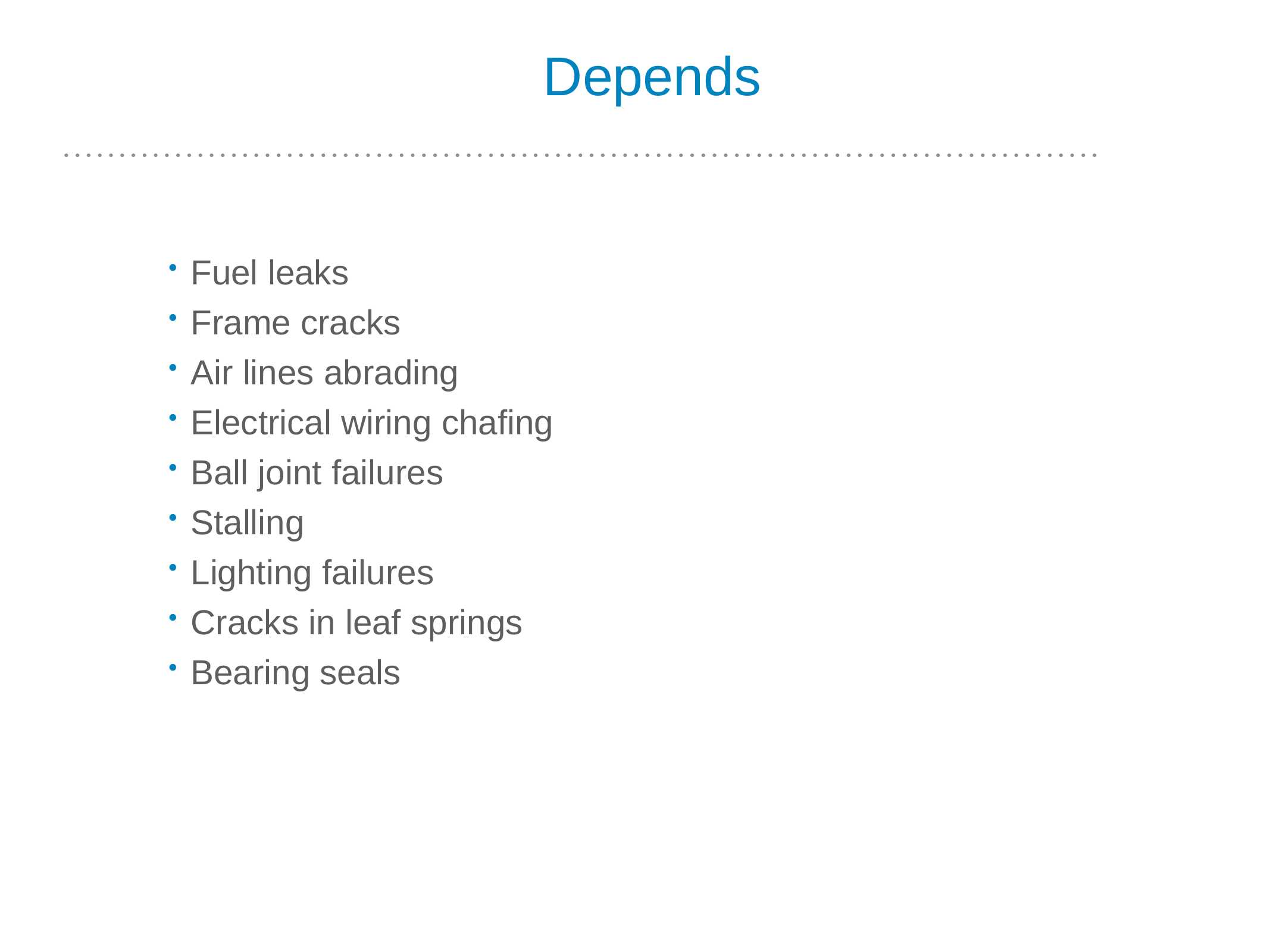

#
Depends

Fuel leaks
Frame cracks
Air lines abrading
Electrical wiring chafing
Ball joint failures
Stalling
Lighting failures
Cracks in leaf springs
Bearing seals